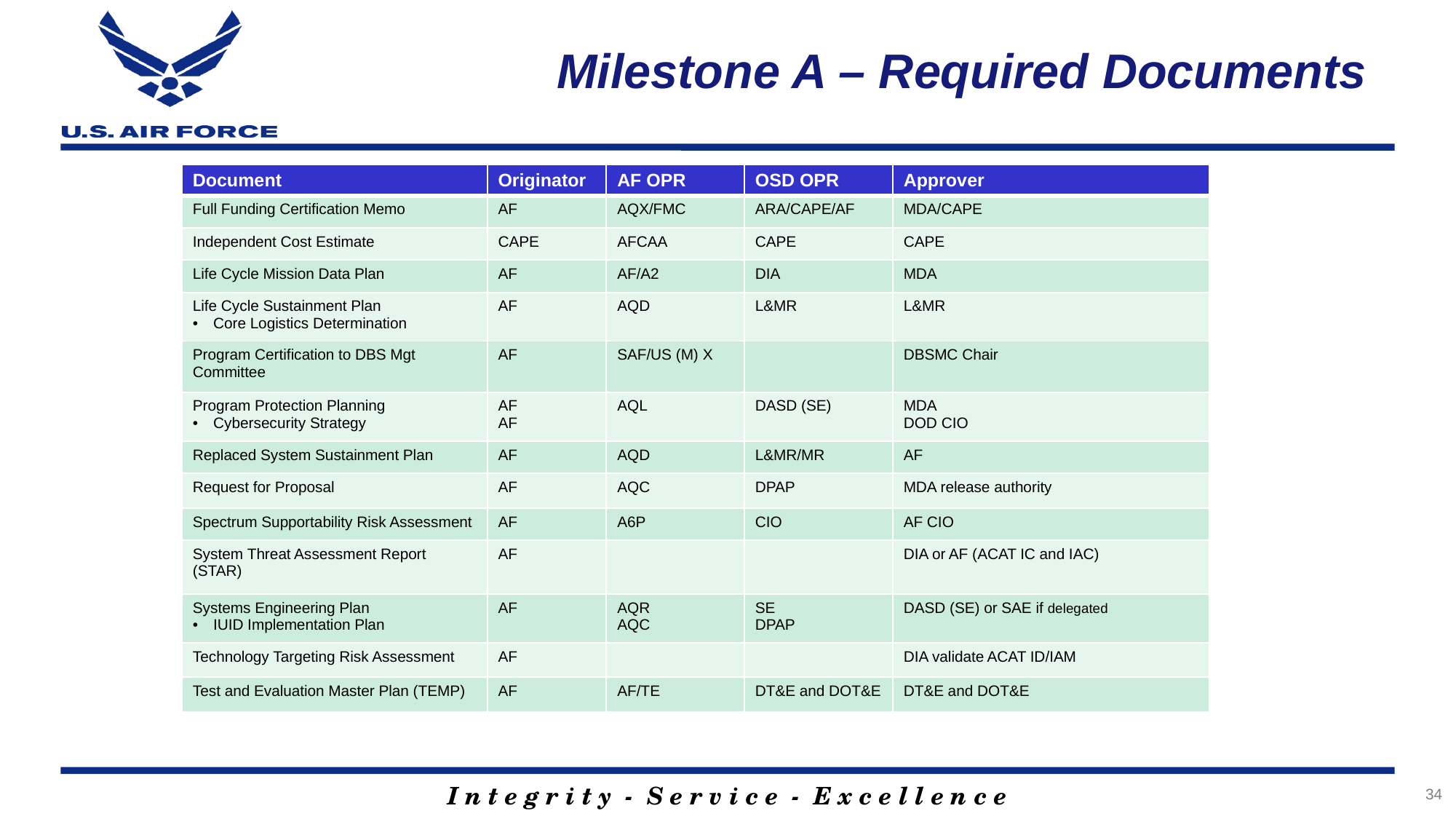

# Milestone A – Required Documents
| Document | Originator | AF OPR | OSD OPR | Approver |
| --- | --- | --- | --- | --- |
| Full Funding Certification Memo | AF | AQX/FMC | ARA/CAPE/AF | MDA/CAPE |
| Independent Cost Estimate | CAPE | AFCAA | CAPE | CAPE |
| Life Cycle Mission Data Plan | AF | AF/A2 | DIA | MDA |
| Life Cycle Sustainment Plan Core Logistics Determination | AF | AQD | L&MR | L&MR |
| Program Certification to DBS Mgt Committee | AF | SAF/US (M) X |  | DBSMC Chair |
| Program Protection Planning Cybersecurity Strategy | AF AF | AQL | DASD (SE) | MDA DOD CIO |
| Replaced System Sustainment Plan | AF | AQD | L&MR/MR | AF |
| Request for Proposal | AF | AQC | DPAP | MDA release authority |
| Spectrum Supportability Risk Assessment | AF | A6P | CIO | AF CIO |
| System Threat Assessment Report (STAR) | AF |  |  | DIA or AF (ACAT IC and IAC) |
| Systems Engineering Plan IUID Implementation Plan | AF | AQR AQC | SE DPAP | DASD (SE) or SAE if delegated |
| Technology Targeting Risk Assessment | AF |  |  | DIA validate ACAT ID/IAM |
| Test and Evaluation Master Plan (TEMP) | AF | AF/TE | DT&E and DOT&E | DT&E and DOT&E |
34